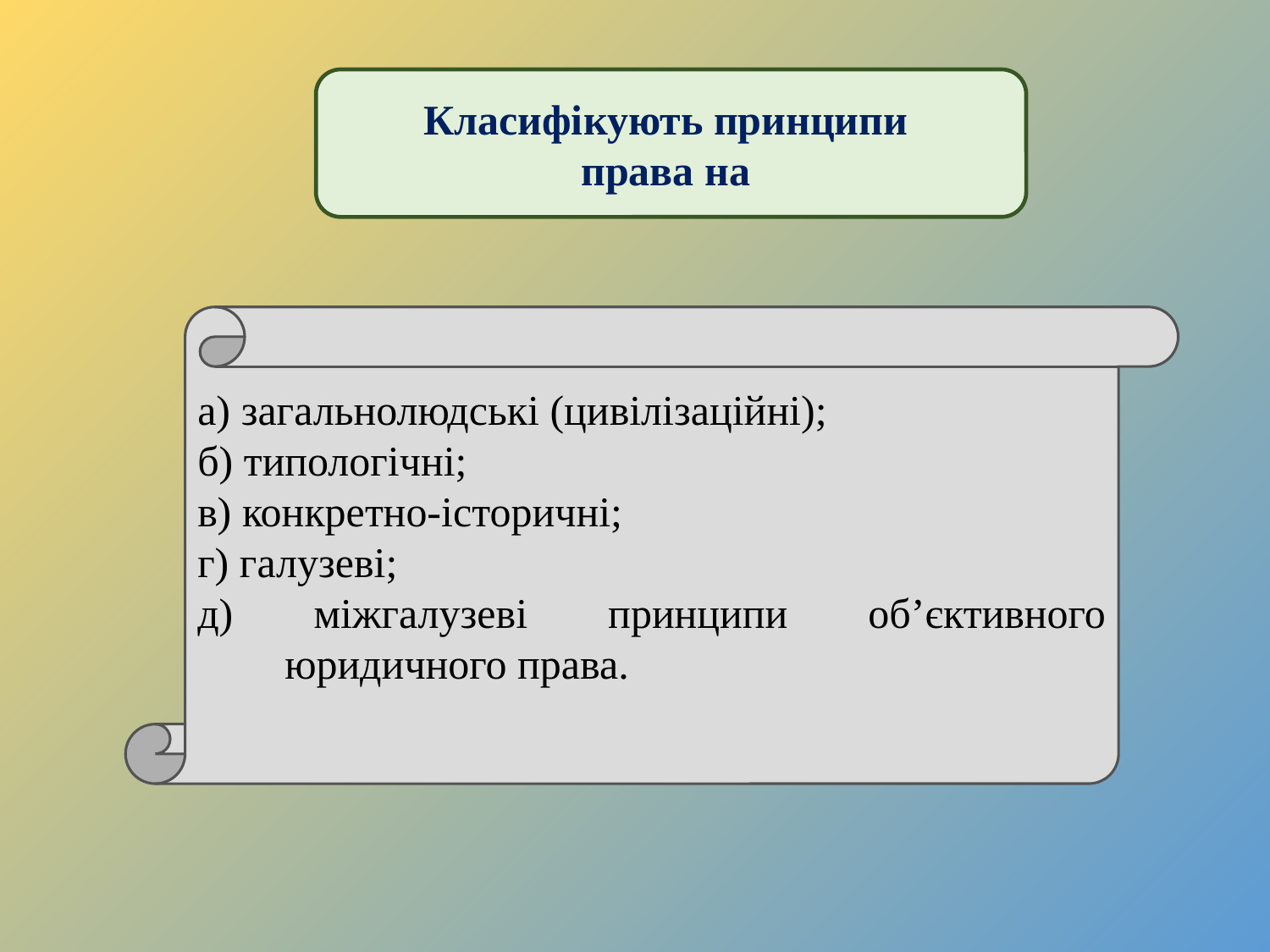

Класифікують принципи
права на

а) загальнолюдські (цивілізаційні);
б) типологічні;
в) конкретно-історичні;
г) галузеві;
д) міжгалузеві принципи об’єктивного юридичного права.